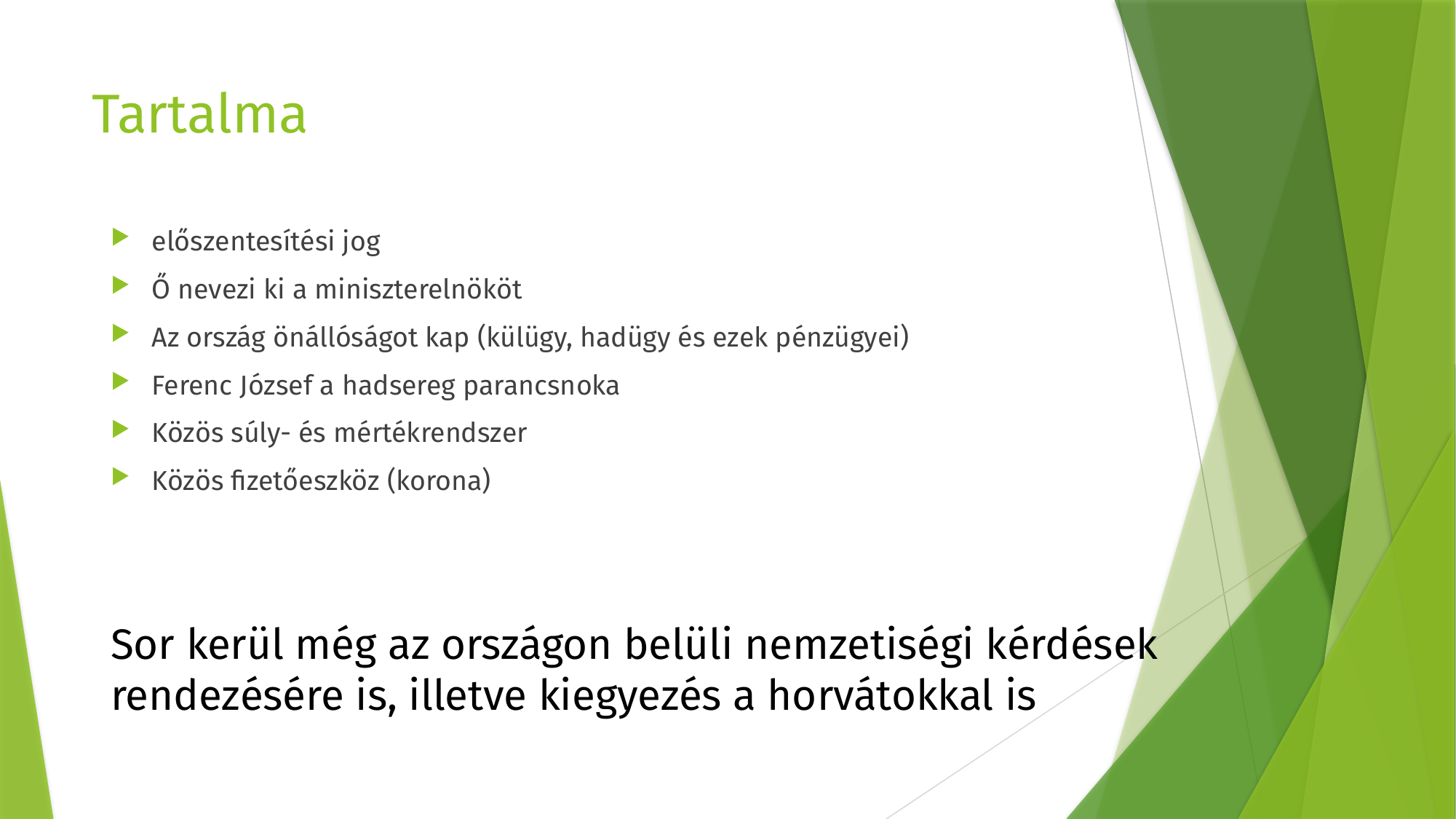

# Tartalma
előszentesítési jog
Ő nevezi ki a miniszterelnököt
Az ország önállóságot kap (külügy, hadügy és ezek pénzügyei)
Ferenc József a hadsereg parancsnoka
Közös súly- és mértékrendszer
Közös fizetőeszköz (korona)

Sor kerül még az országon belüli nemzetiségi kérdések rendezésére is, illetve kiegyezés a horvátokkal is